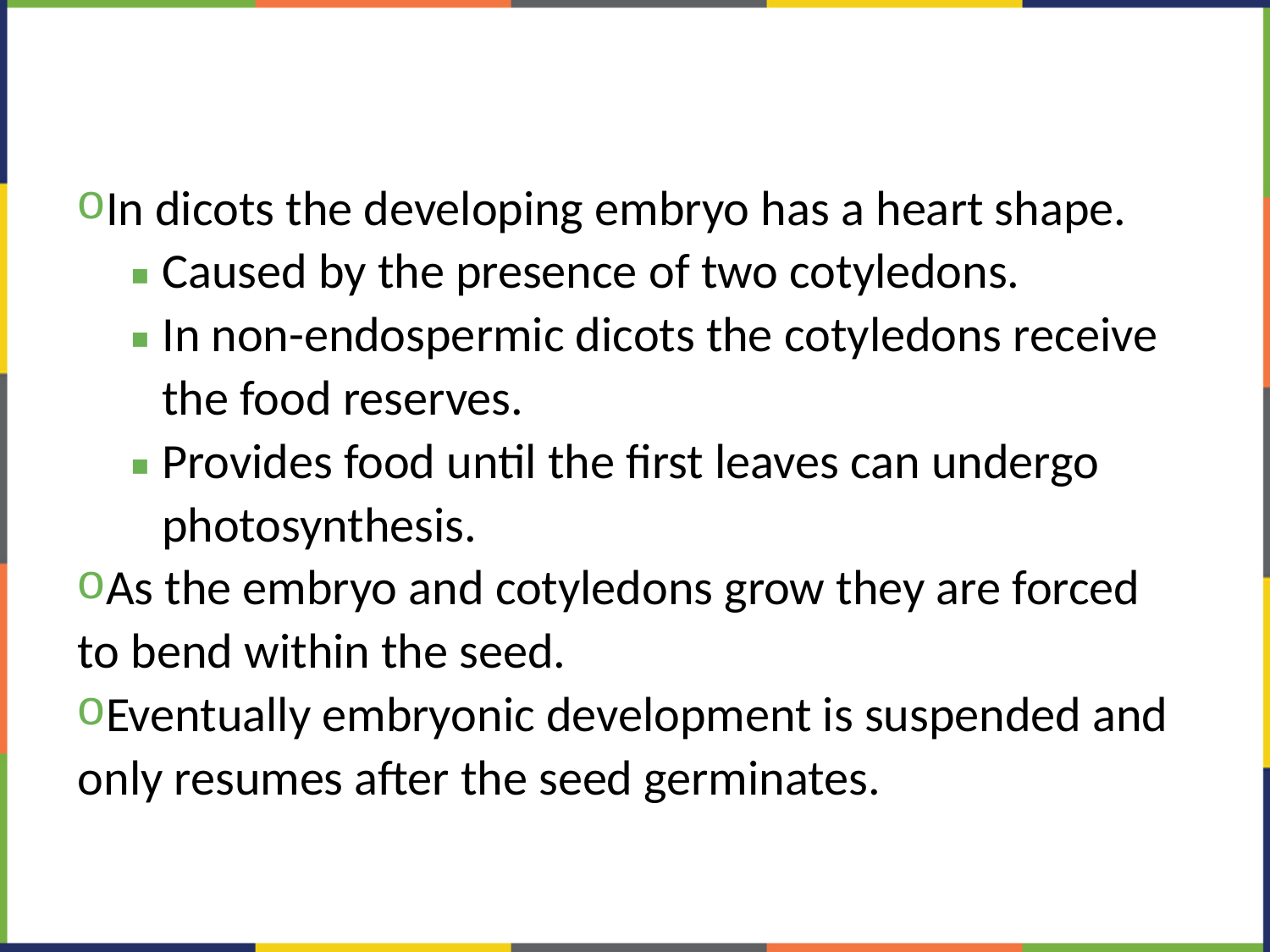

#
In dicots the developing embryo has a heart shape.
Caused by the presence of two cotyledons.
In non-endospermic dicots the cotyledons receive the food reserves.
Provides food until the first leaves can undergo photosynthesis.
As the embryo and cotyledons grow they are forced to bend within the seed.
Eventually embryonic development is suspended and only resumes after the seed germinates.